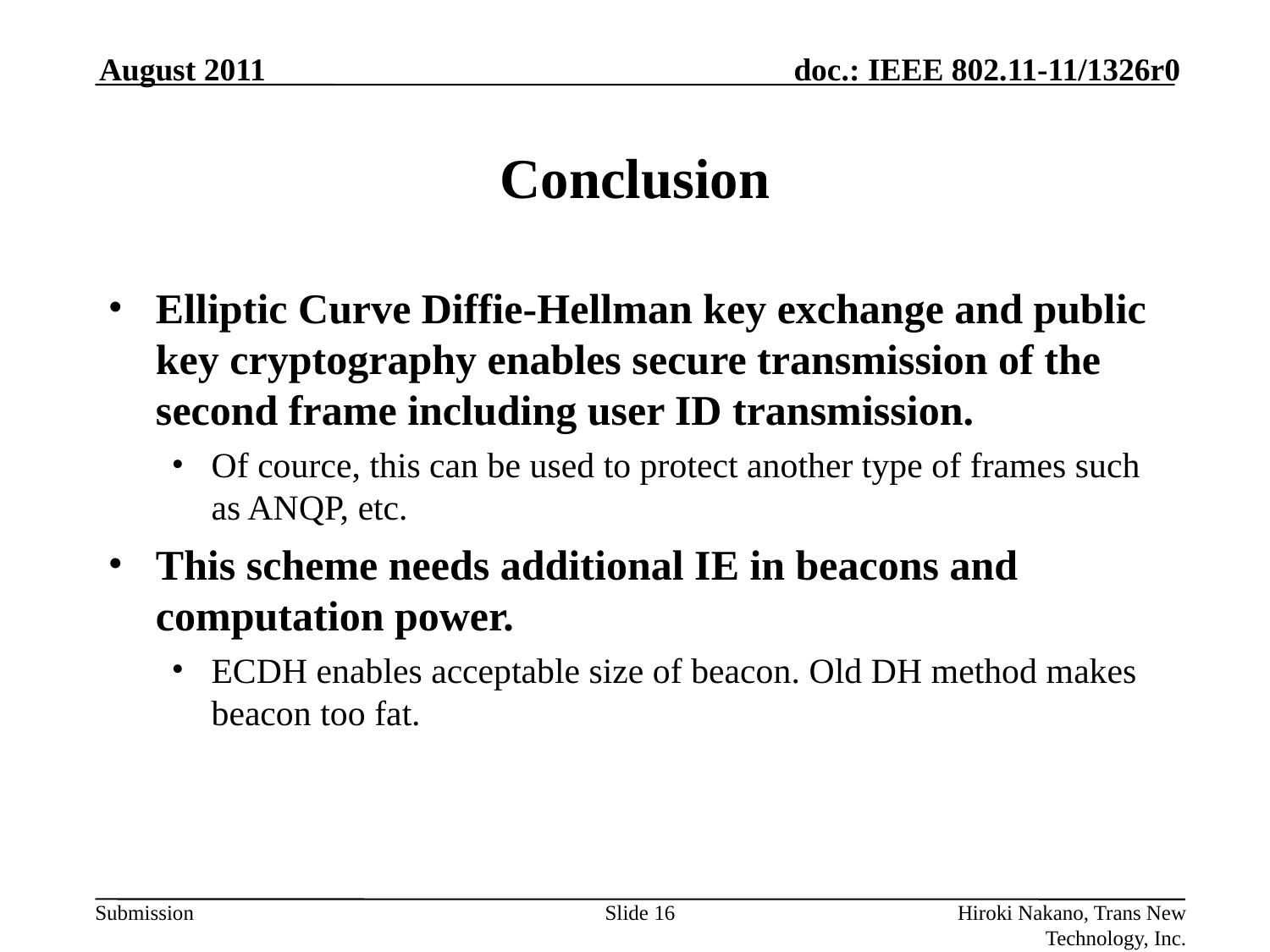

August 2011
# Conclusion
Elliptic Curve Diffie-Hellman key exchange and public key cryptography enables secure transmission of the second frame including user ID transmission.
Of cource, this can be used to protect another type of frames such as ANQP, etc.
This scheme needs additional IE in beacons and computation power.
ECDH enables acceptable size of beacon. Old DH method makes beacon too fat.

Slide 16
Hiroki Nakano, Trans New Technology, Inc.